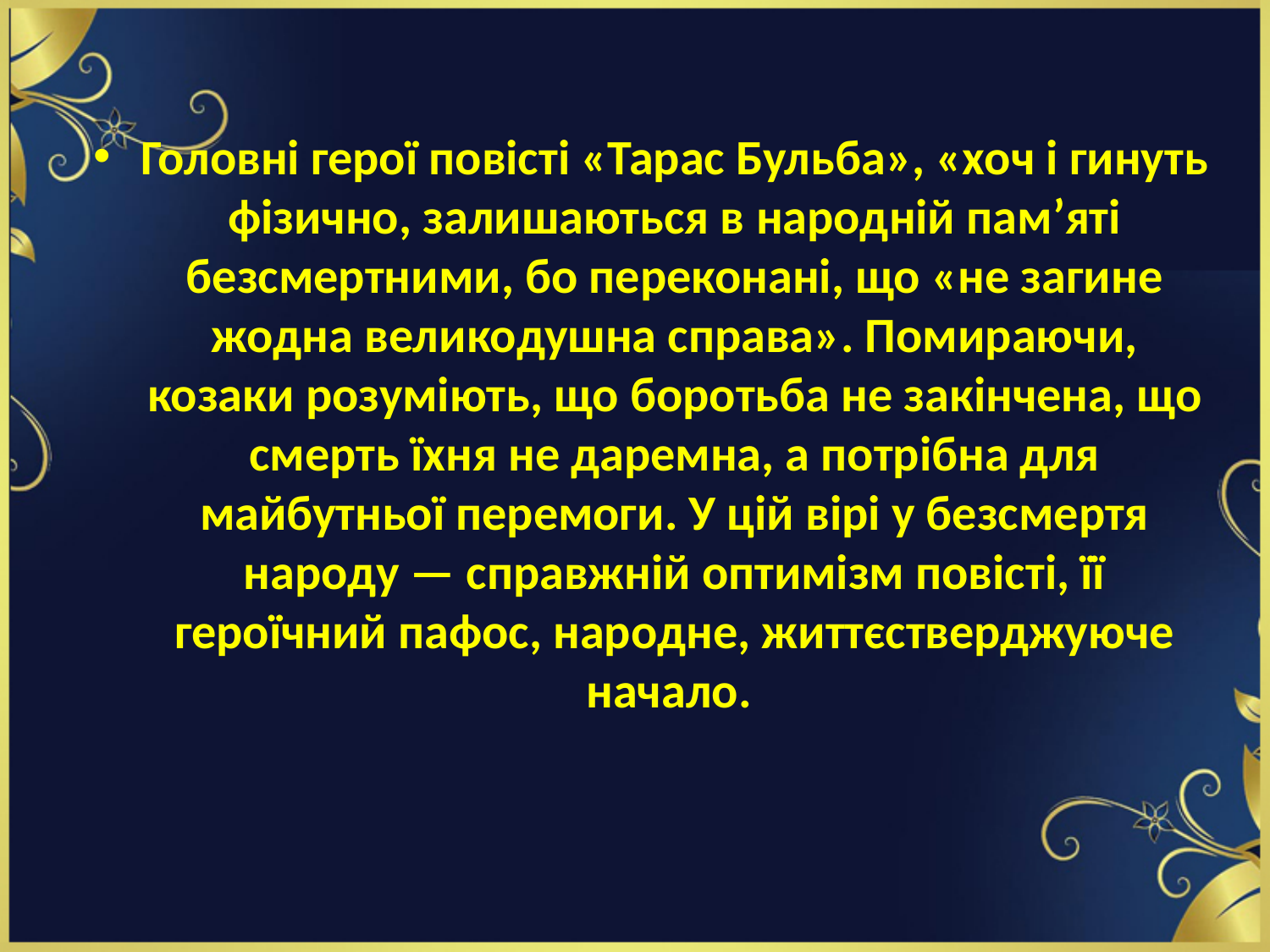

Головні герої повісті «Тарас Бульба», «хоч і гинуть фізично, залишаються в народній пам’яті безсмертними, бо переконані, що «не загине жодна великодушна справа». Помираючи, козаки розуміють, що боротьба не закінчена, що смерть їхня не даремна, а потрібна для майбутньої перемоги. У цій вірі у безсмертя народу — справжній оптимізм повісті, її героїчний пафос, народне, життєстверджуюче начало.